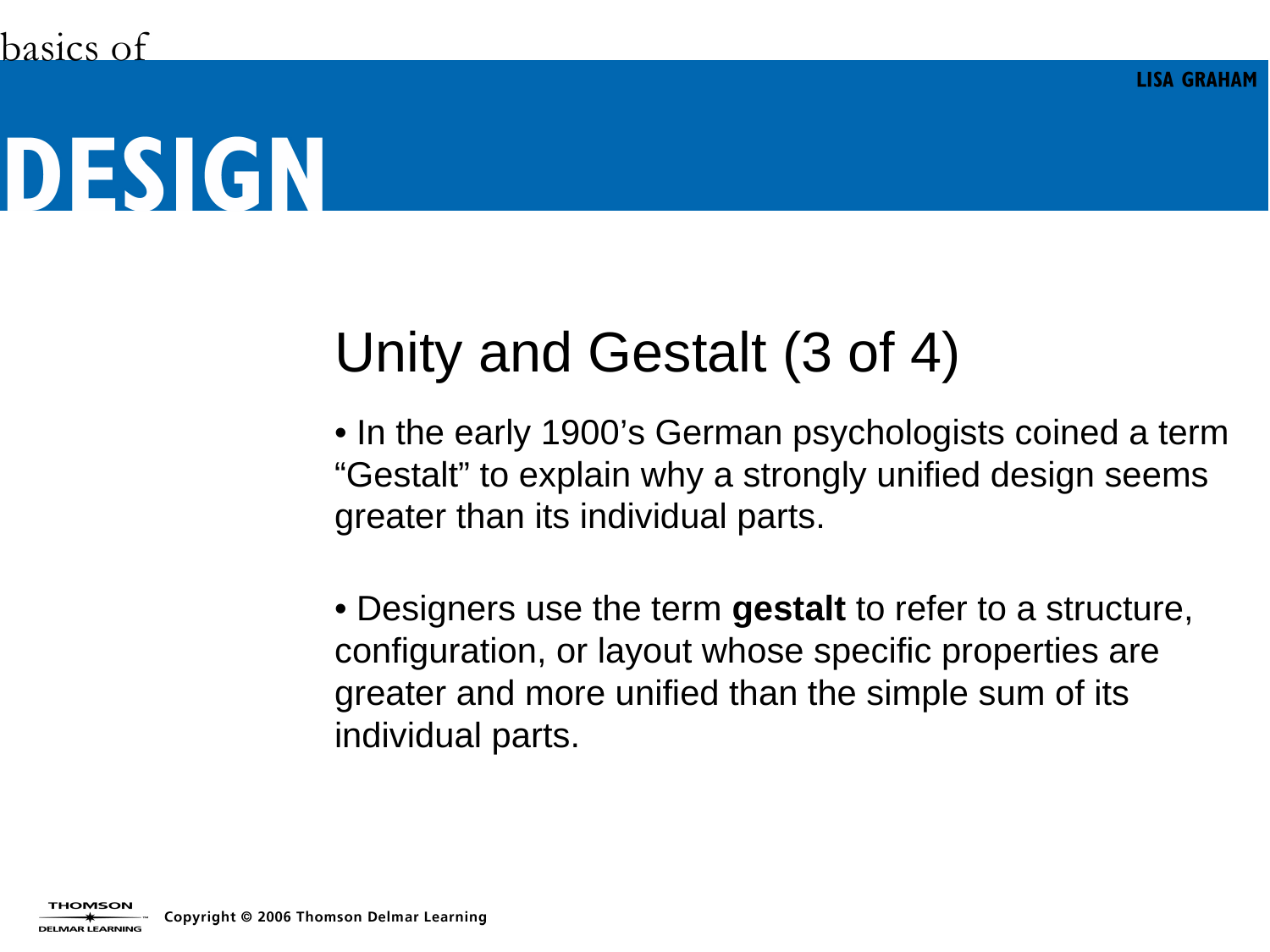

Unity and Gestalt (3 of 4)
• In the early 1900’s German psychologists coined a term “Gestalt” to explain why a strongly unified design seems greater than its individual parts.
• Designers use the term gestalt to refer to a structure, configuration, or layout whose specific properties are greater and more unified than the simple sum of its individual parts.